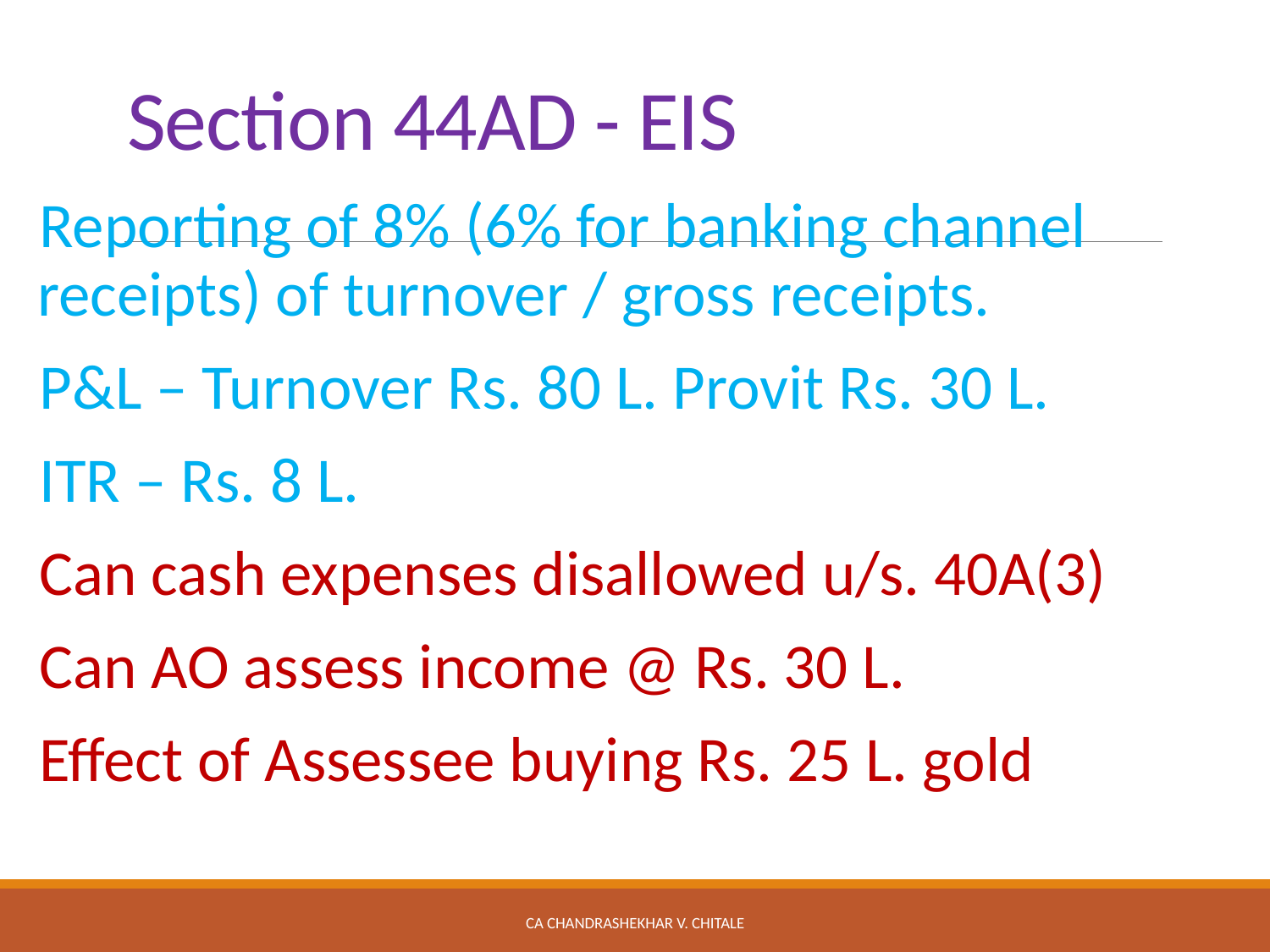

# Section 44AD - EIS
Reporting of 8% (6% for banking channel receipts) of turnover / gross receipts.
P&L – Turnover Rs. 80 L. Provit Rs. 30 L.
ITR – Rs. 8 L.
Can cash expenses disallowed u/s. 40A(3)
Can AO assess income @ Rs. 30 L.
Effect of Assessee buying Rs. 25 L. gold
CA Chandrashekhar V. Chitale